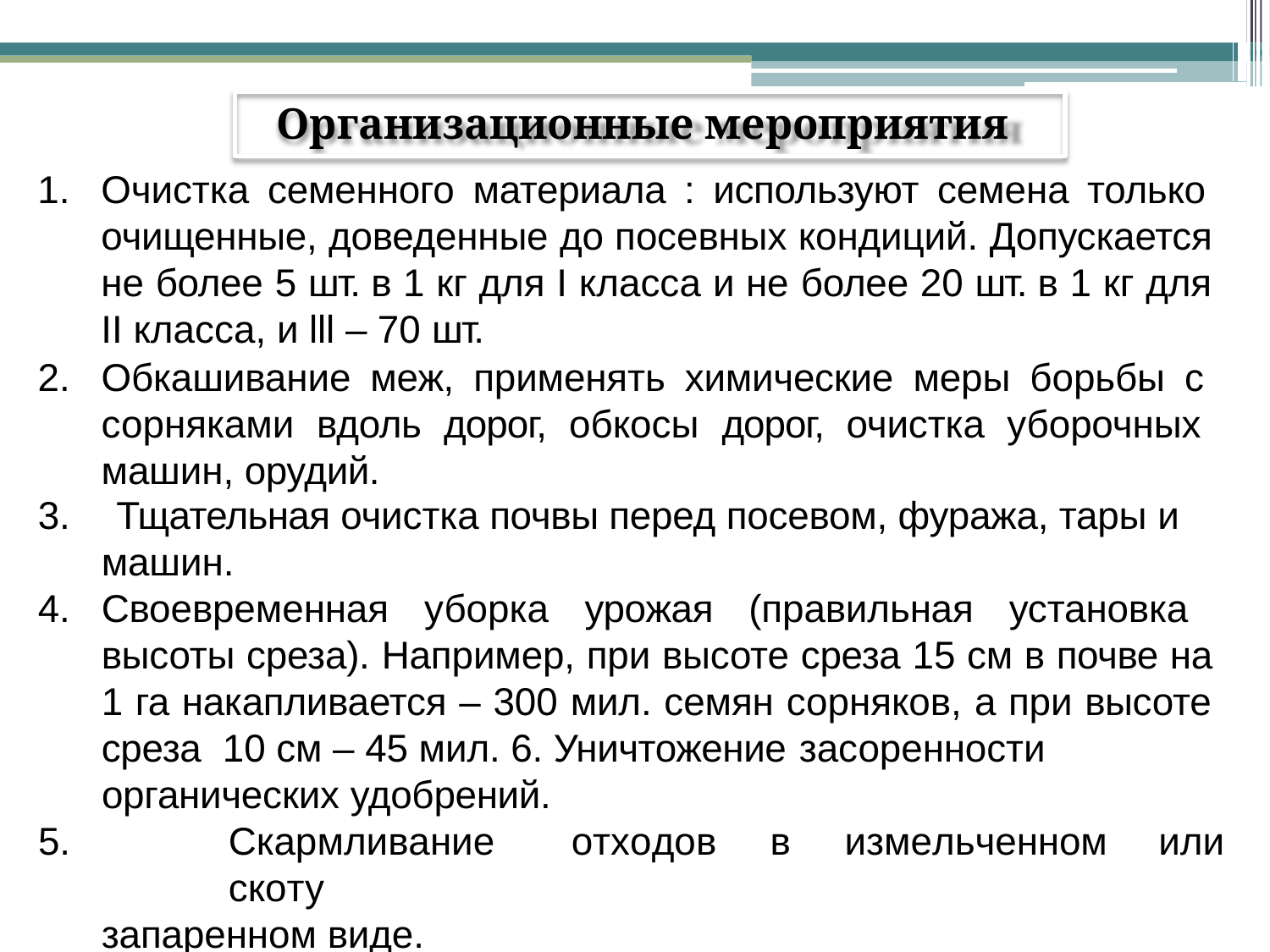

# Организационные мероприятия
Очистка семенного материала : используют семена только  очищенные, доведенные до посевных кондиций. Допускается  не более 5 шт. в 1 кг для I класса и не более 20 шт. в 1 кг для  II класса, и lll – 70 шт.
Обкашивание меж, применять химические меры борьбы с  сорняками вдоль дорог, обкосы дорог, очистка уборочных  машин, орудий.
Тщательная очистка почвы перед посевом, фуража, тары и
машин.
Своевременная уборка урожая (правильная установка  высоты среза). Например, при высоте среза 15 см в почве на  1 га накапливается – 300 мил. семян сорняков, а при высоте  среза 10 см – 45 мил. 6. Уничтожение засоренности
органических удобрений.
5.		Скармливание	скоту  запаренном виде.
отходов	в	измельченном	или